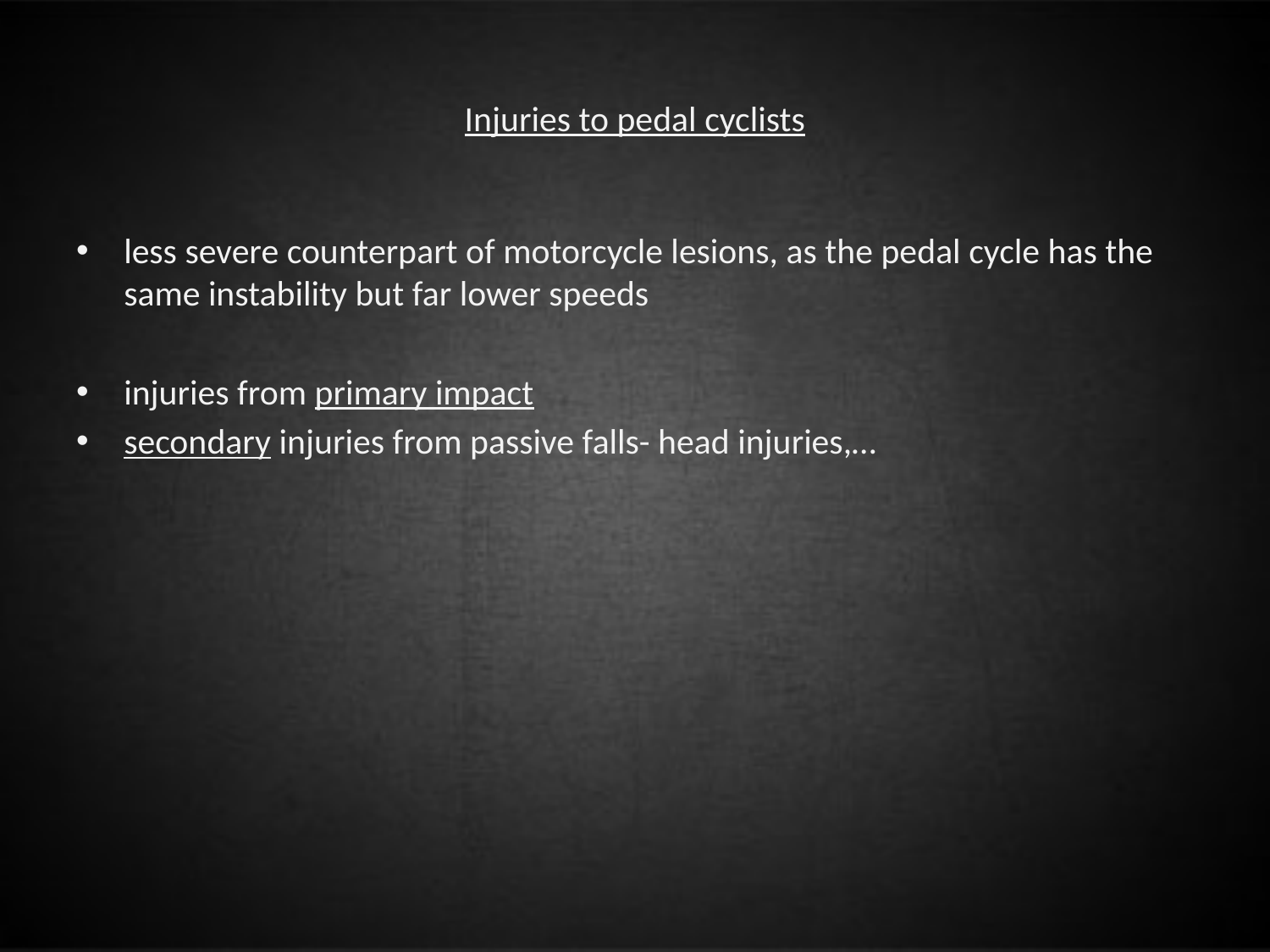

# Injuries to pedal cyclists
less severe counterpart of motorcycle lesions, as the pedal cycle has the same instability but far lower speeds

injuries from primary impact
secondary injuries from passive falls- head injuries,…